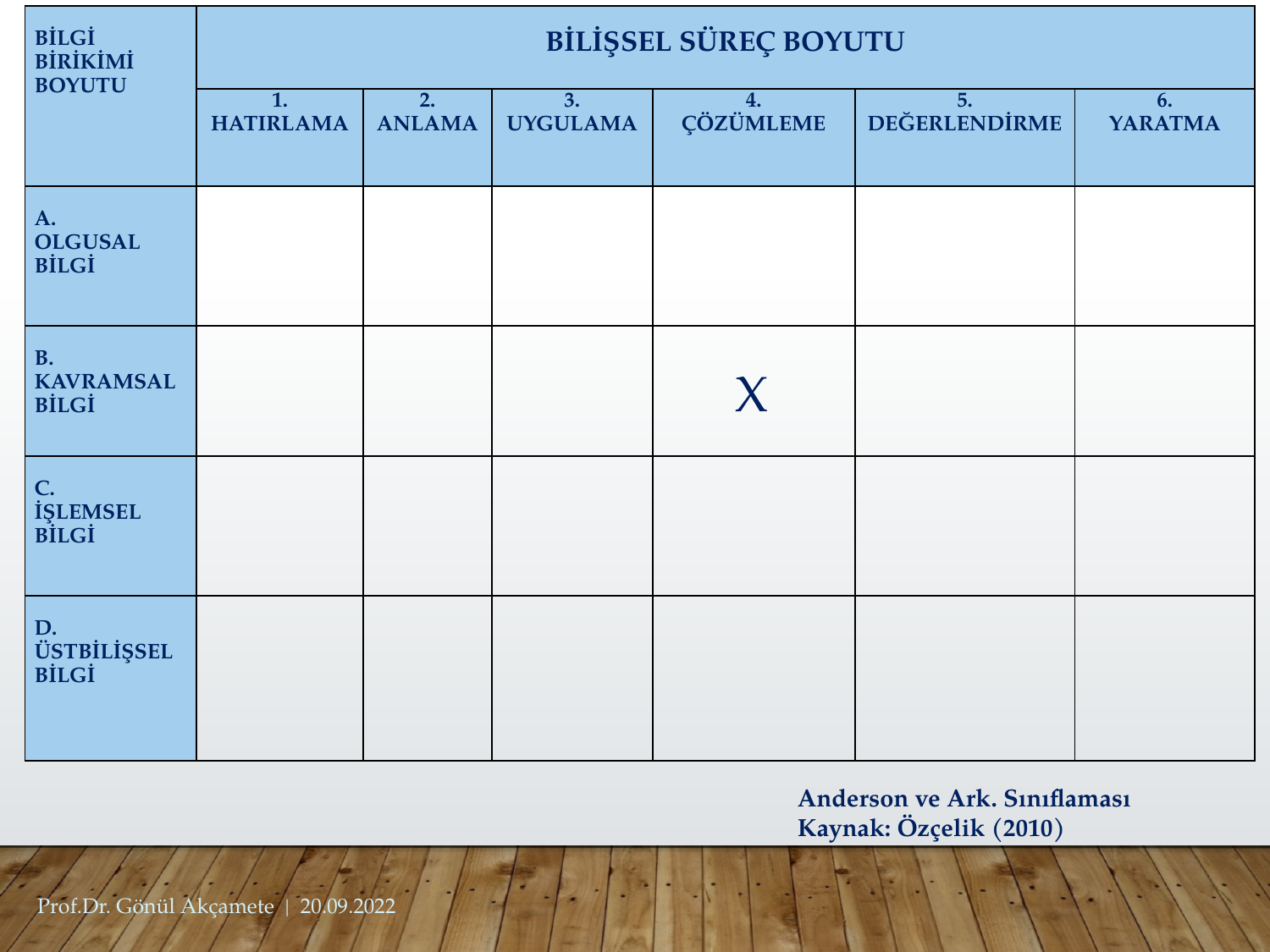

| BİLGİ BİRİKİMİ BOYUTU | BİLİŞSEL SÜREÇ BOYUTU |  |  |  |  |  |
| --- | --- | --- | --- | --- | --- | --- |
|  | 1. HATIRLAMA | 2. ANLAMA | 3. UYGULAMA | 4. ÇÖZÜMLEME | 5. DEĞERLENDİRME | 6. YARATMA |
| A. OLGUSAL BİLGİ |  |  |  |  |  |  |
| B. KAVRAMSAL BİLGİ |  |  |  | X |  |  |
| C. İŞLEMSEL BİLGİ |  |  |  |  |  |  |
| D. ÜSTBİLİŞSEL BİLGİ |  |  |  |  |  |  |
Anderson ve Ark. Sınıflaması
Kaynak: Özçelik (2010)